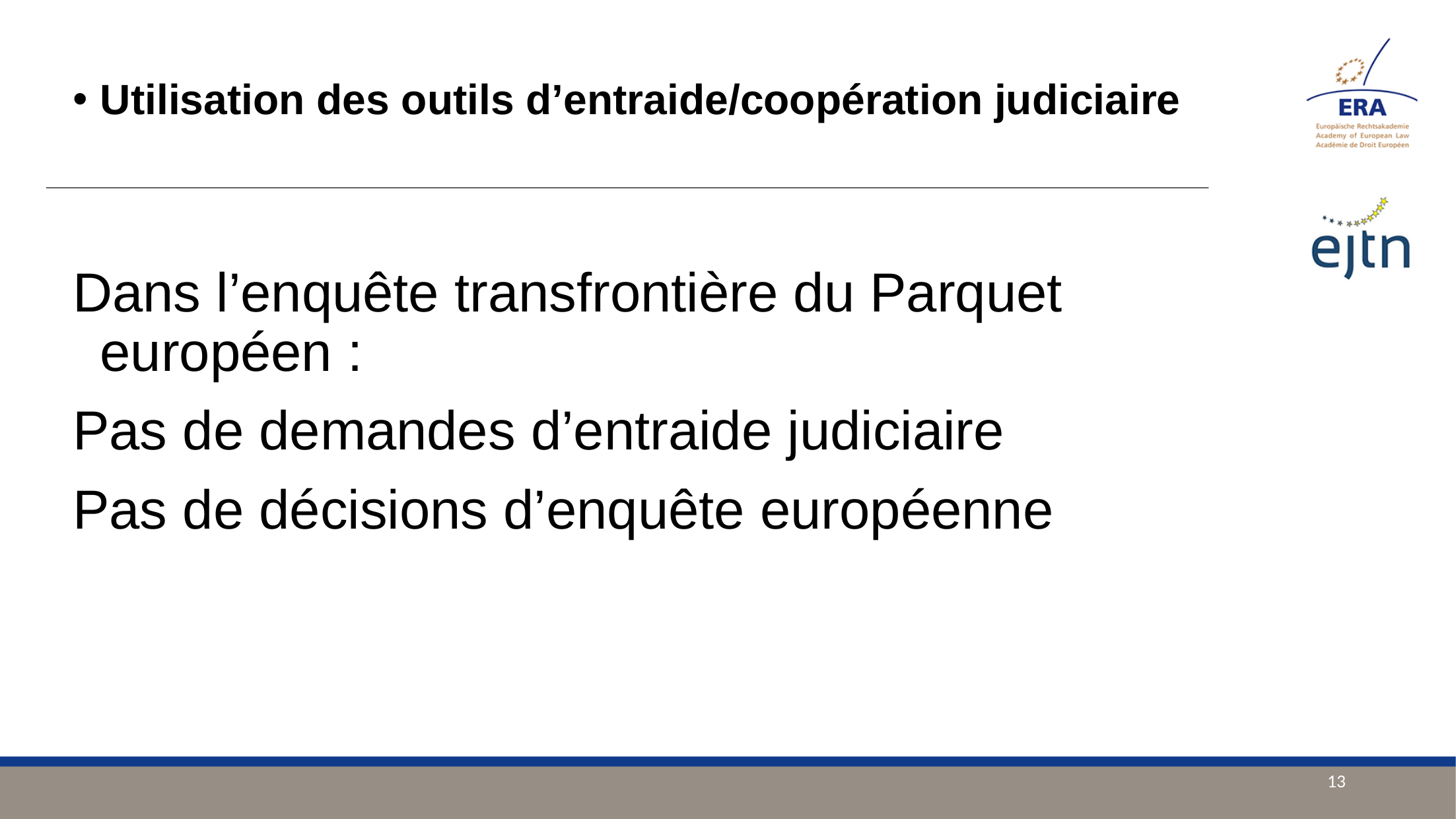

Utilisation des outils d’entraide/coopération judiciaire

Dans l’enquête transfrontière du Parquet européen :
Pas de demandes d’entraide judiciaire
Pas de décisions d’enquête européenne
13